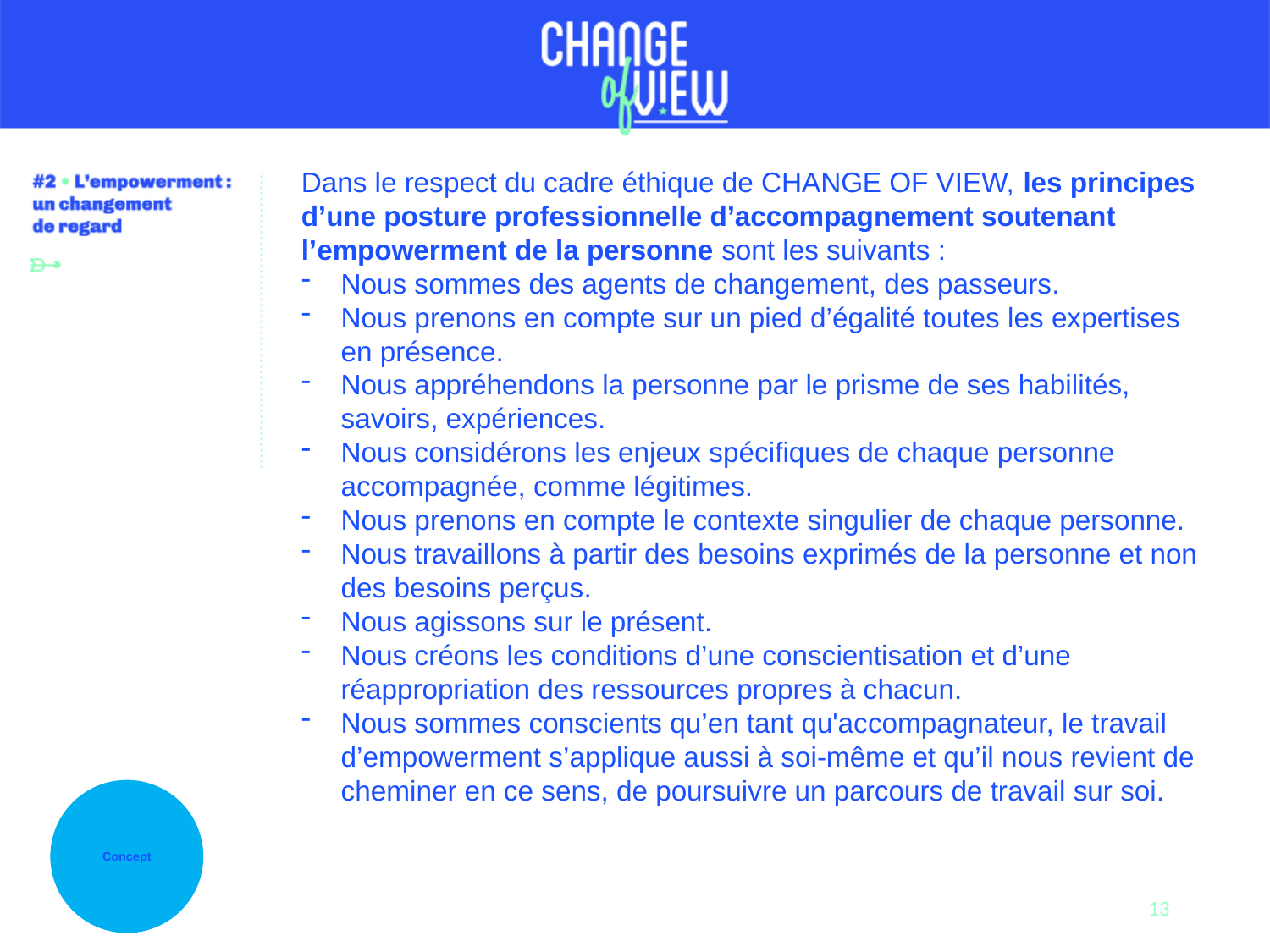

Dans le respect du cadre éthique de CHANGE OF VIEW, les principes d’une posture professionnelle d’accompagnement soutenant l’empowerment de la personne sont les suivants :
Nous sommes des agents de changement, des passeurs.
Nous prenons en compte sur un pied d’égalité toutes les expertises en présence.
Nous appréhendons la personne par le prisme de ses habilités, savoirs, expériences.
Nous considérons les enjeux spécifiques de chaque personne accompagnée, comme légitimes.
Nous prenons en compte le contexte singulier de chaque personne.
Nous travaillons à partir des besoins exprimés de la personne et non des besoins perçus.
Nous agissons sur le présent.
Nous créons les conditions d’une conscientisation et d’une réappropriation des ressources propres à chacun.
Nous sommes conscients qu’en tant qu'accompagnateur, le travail d’empowerment s’applique aussi à soi-même et qu’il nous revient de cheminer en ce sens, de poursuivre un parcours de travail sur soi.

Concept
13